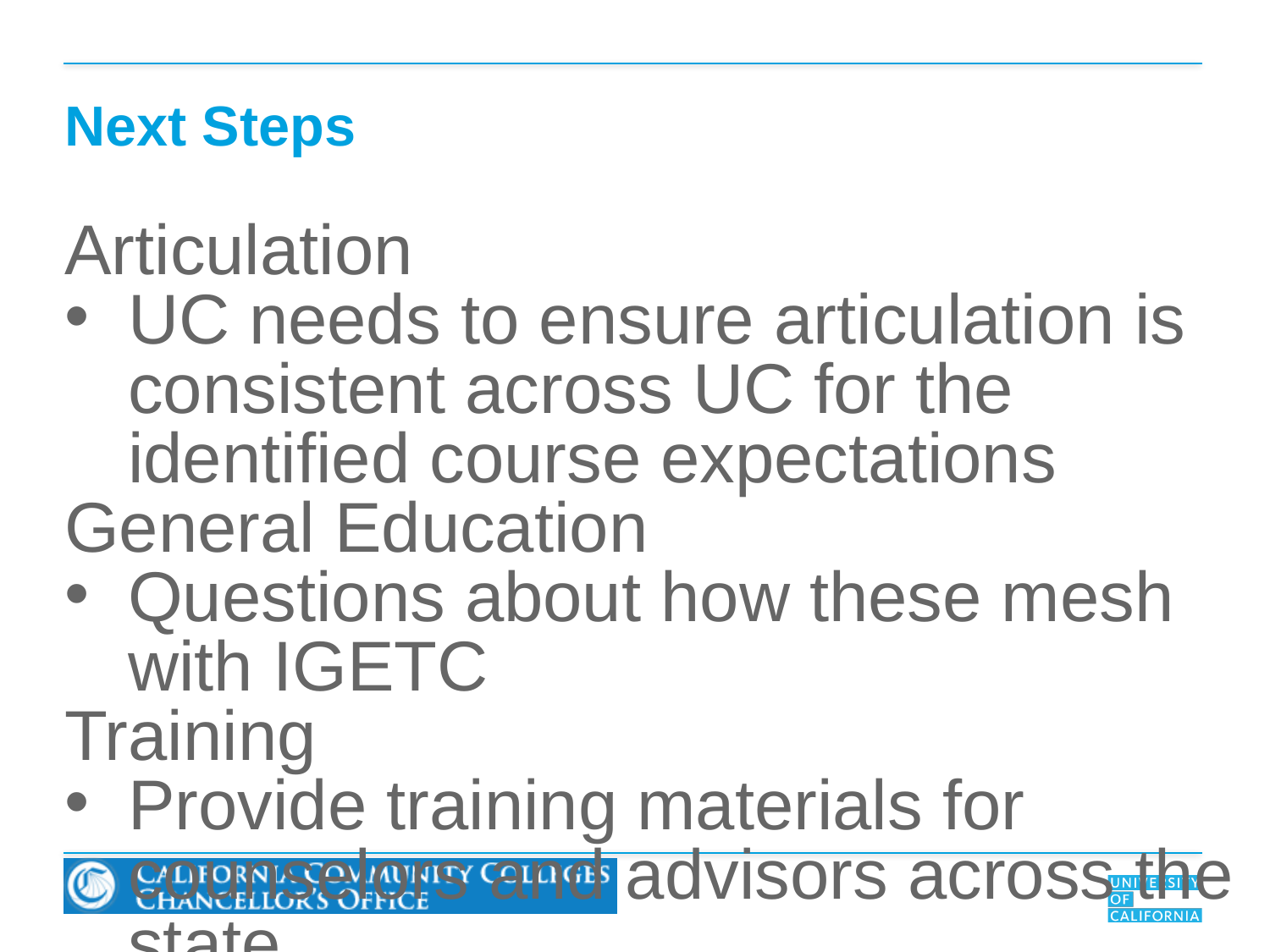

Next Steps
Articulation
UC needs to ensure articulation is consistent across UC for the identified course expectations
General Education
Questions about how these mesh with IGETC
Training
Provide training materials for counselors and advisors across the state
Additional Faculty Engagement
ICAS, CCC-CSU review of TMCs, C-ID